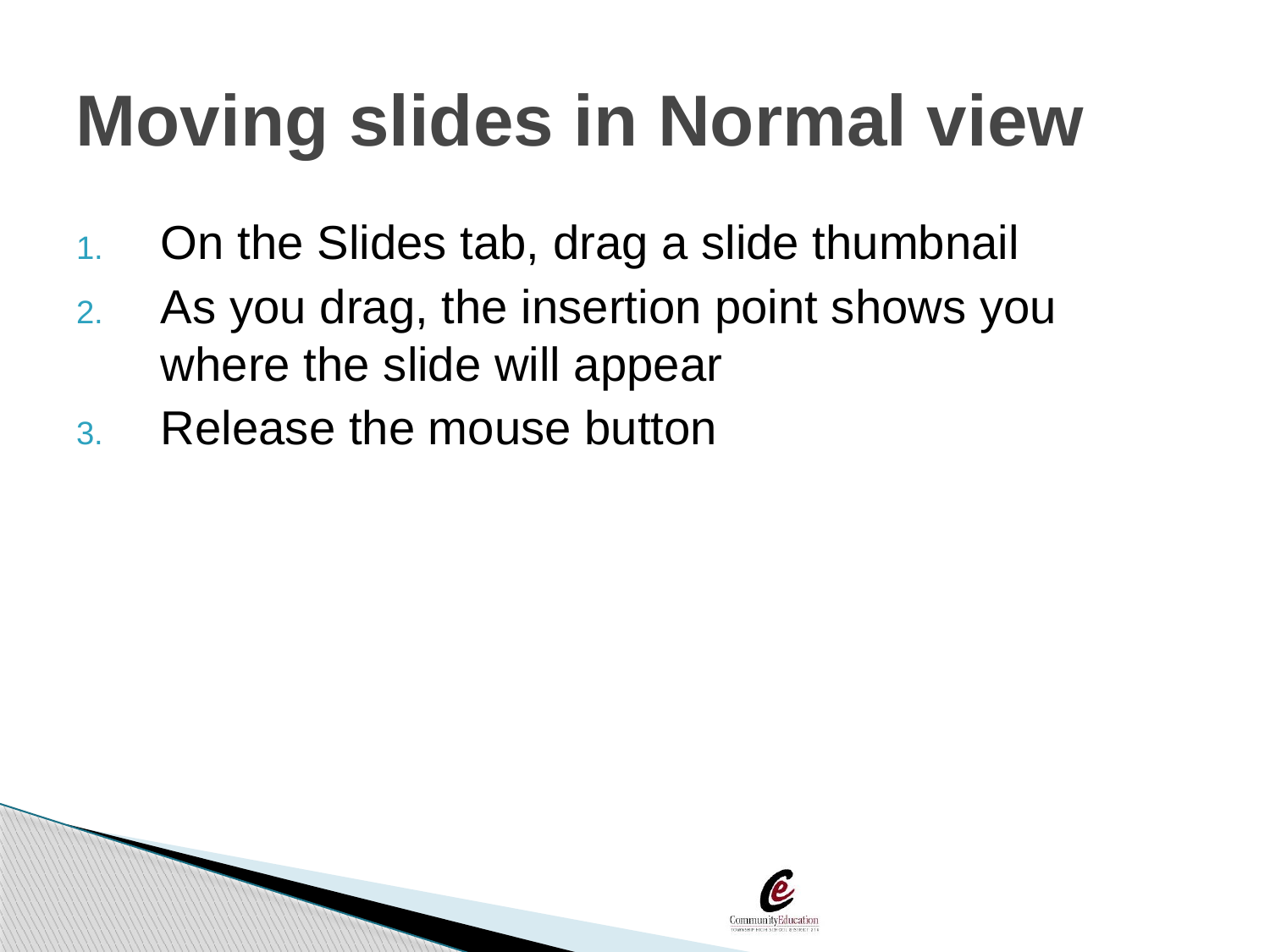

# Moving slides in Normal view
On the Slides tab, drag a slide thumbnail
As you drag, the insertion point shows you where the slide will appear
Release the mouse button